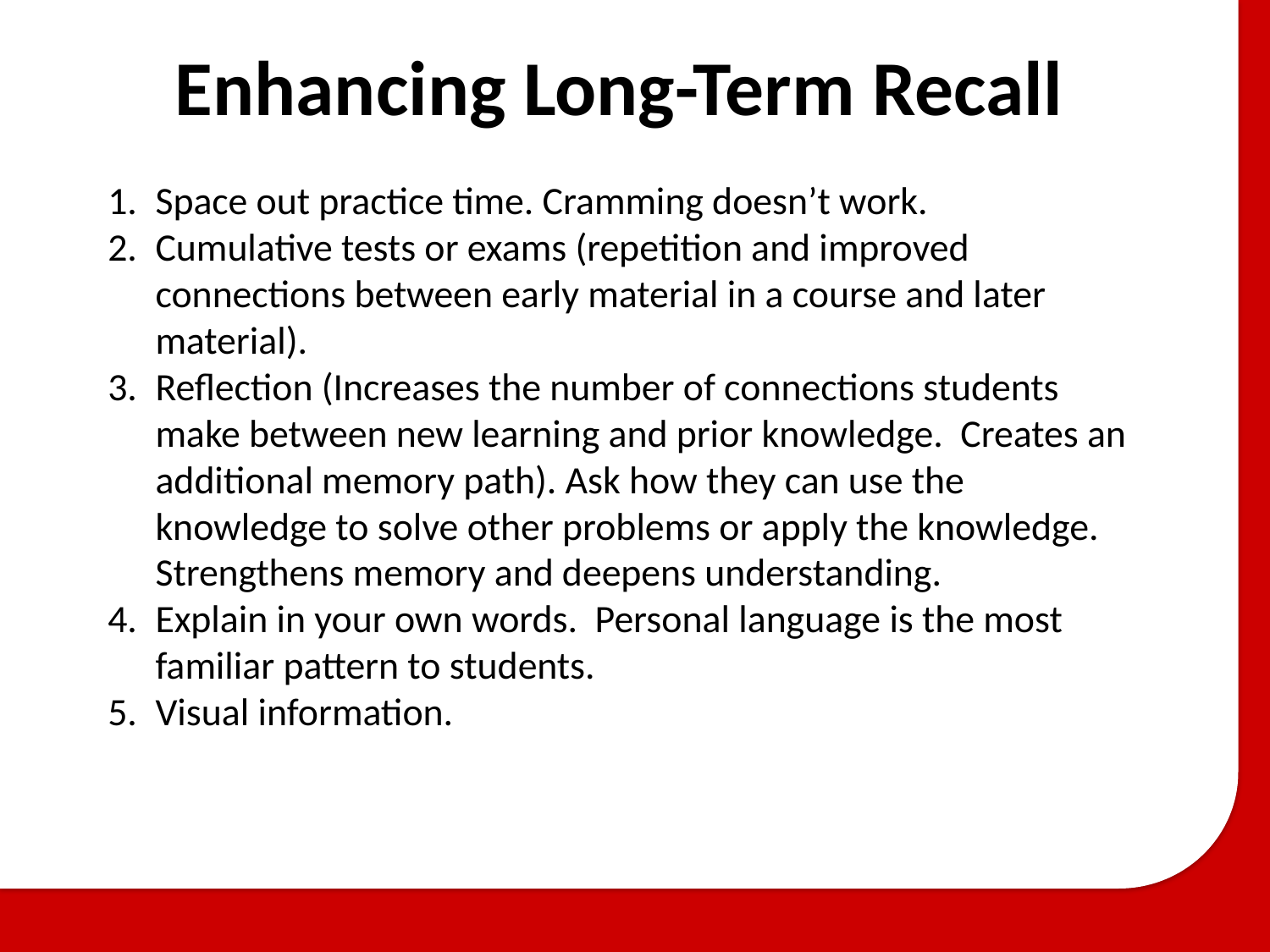

Enhancing Long-Term Recall
Space out practice time. Cramming doesn’t work.
Cumulative tests or exams (repetition and improved connections between early material in a course and later material).
Reflection (Increases the number of connections students make between new learning and prior knowledge.  Creates an additional memory path). Ask how they can use the knowledge to solve other problems or apply the knowledge.  Strengthens memory and deepens understanding.
Explain in your own words.  Personal language is the most familiar pattern to students.
Visual information.